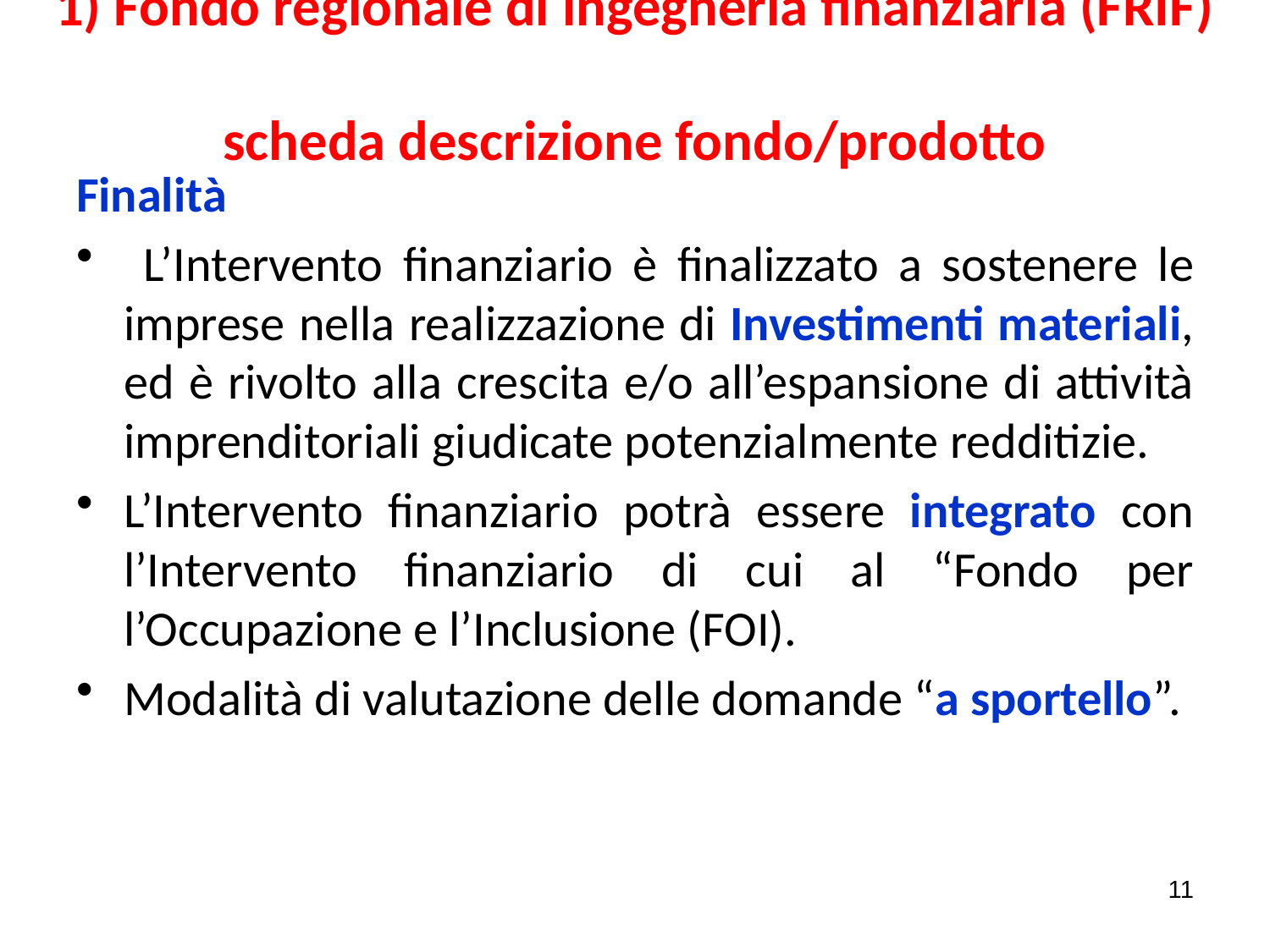

# 1) Fondo regionale di ingegneria finanziaria (FRIF) scheda descrizione fondo/prodotto
Finalità
 L’Intervento finanziario è finalizzato a sostenere le imprese nella realizzazione di Investimenti materiali, ed è rivolto alla crescita e/o all’espansione di attività imprenditoriali giudicate potenzialmente redditizie.
L’Intervento finanziario potrà essere integrato con l’Intervento finanziario di cui al “Fondo per l’Occupazione e l’Inclusione (FOI).
Modalità di valutazione delle domande “a sportello”.
11